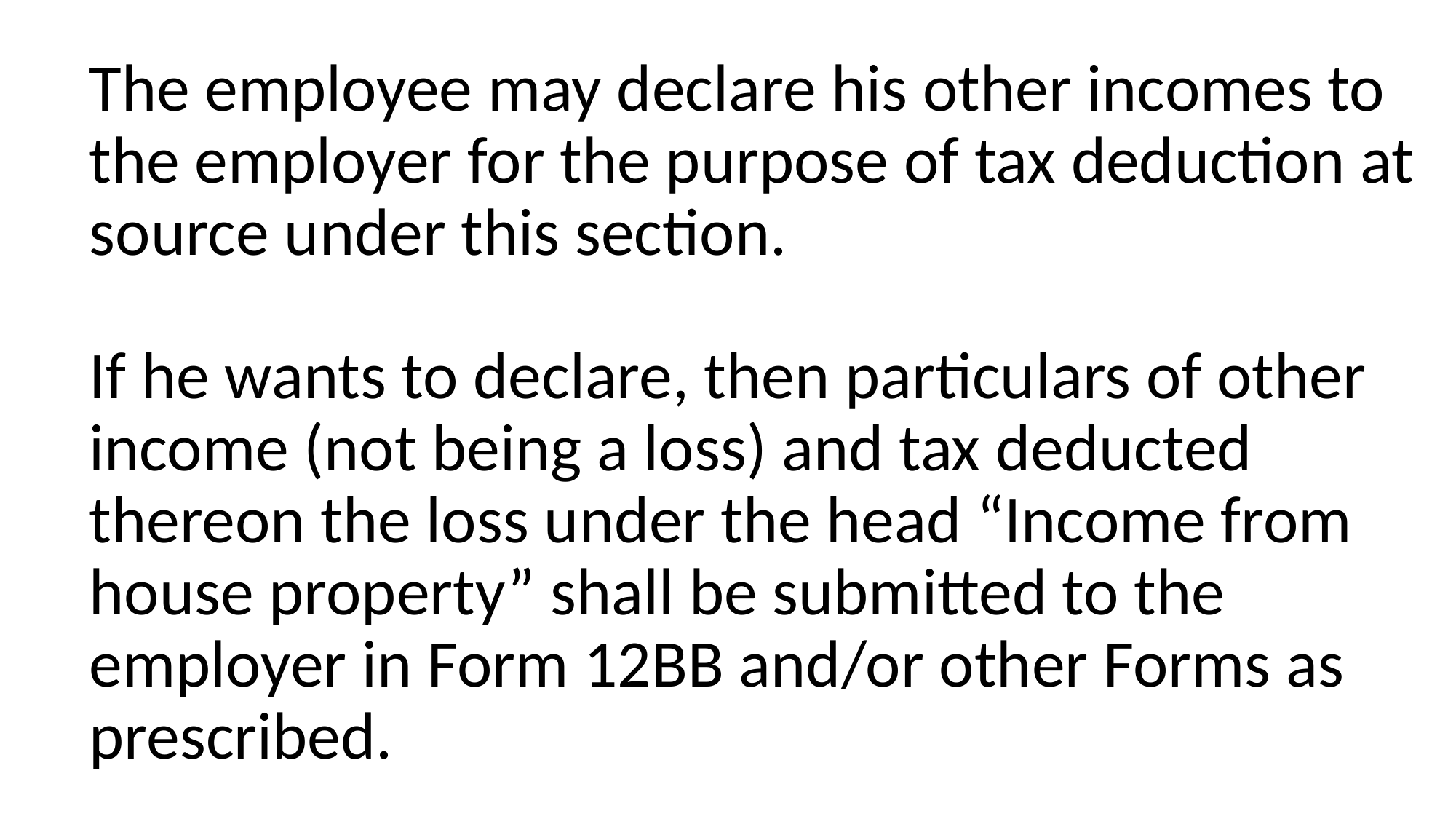

# The employee may declare his other incomes to the employer for the purpose of tax deduction at source under this section. If he wants to declare, then particulars of other income (not being a loss) and tax deducted thereon the loss under the head “Income from house property” shall be submitted to the employer in Form 12BB and/or other Forms as prescribed.